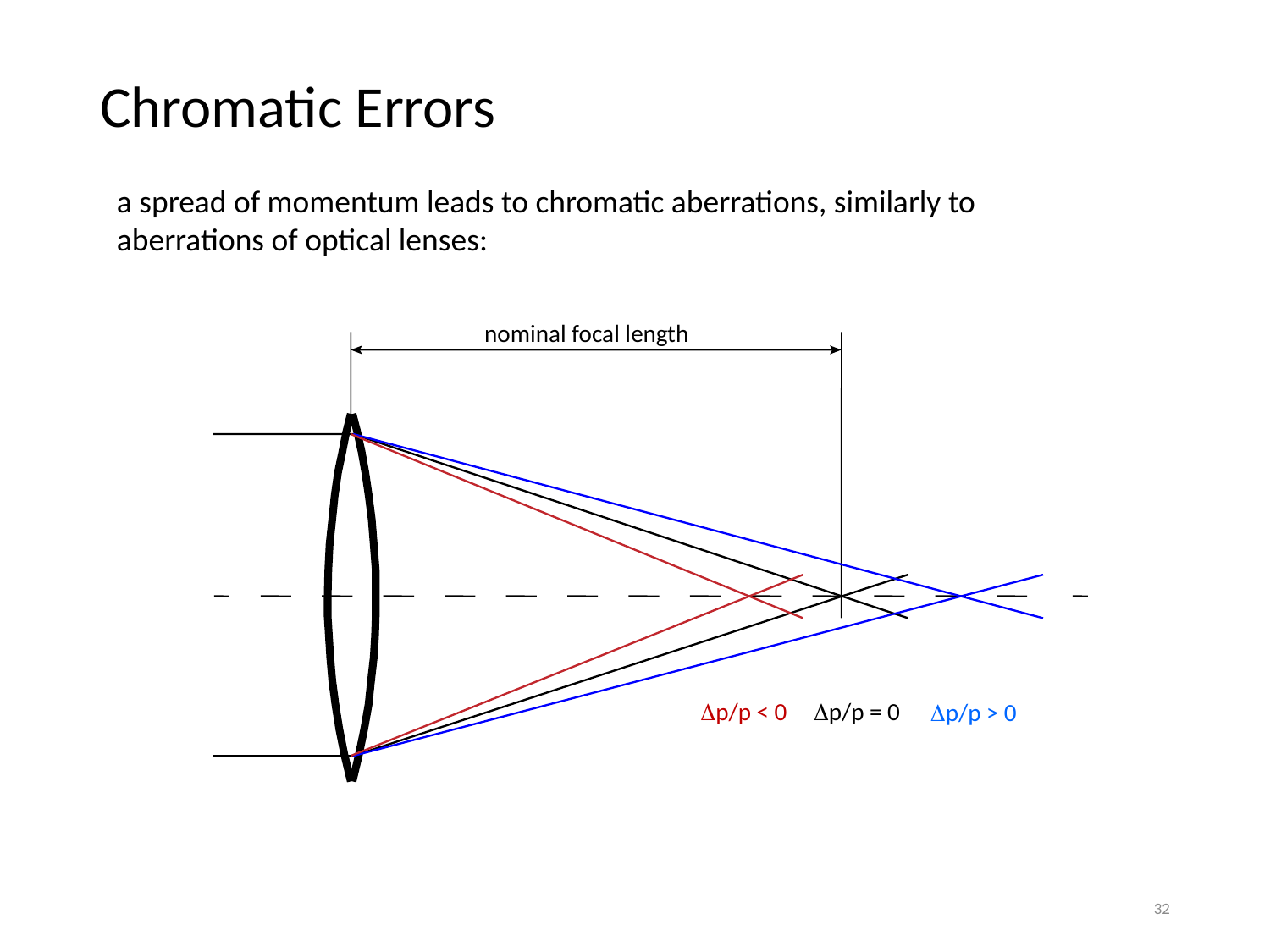

# Chromatic Errors
a spread of momentum leads to chromatic aberrations, similarly to aberrations of optical lenses:
nominal focal length

Δp/p < 0
Δp/p = 0
Δp/p > 0
32